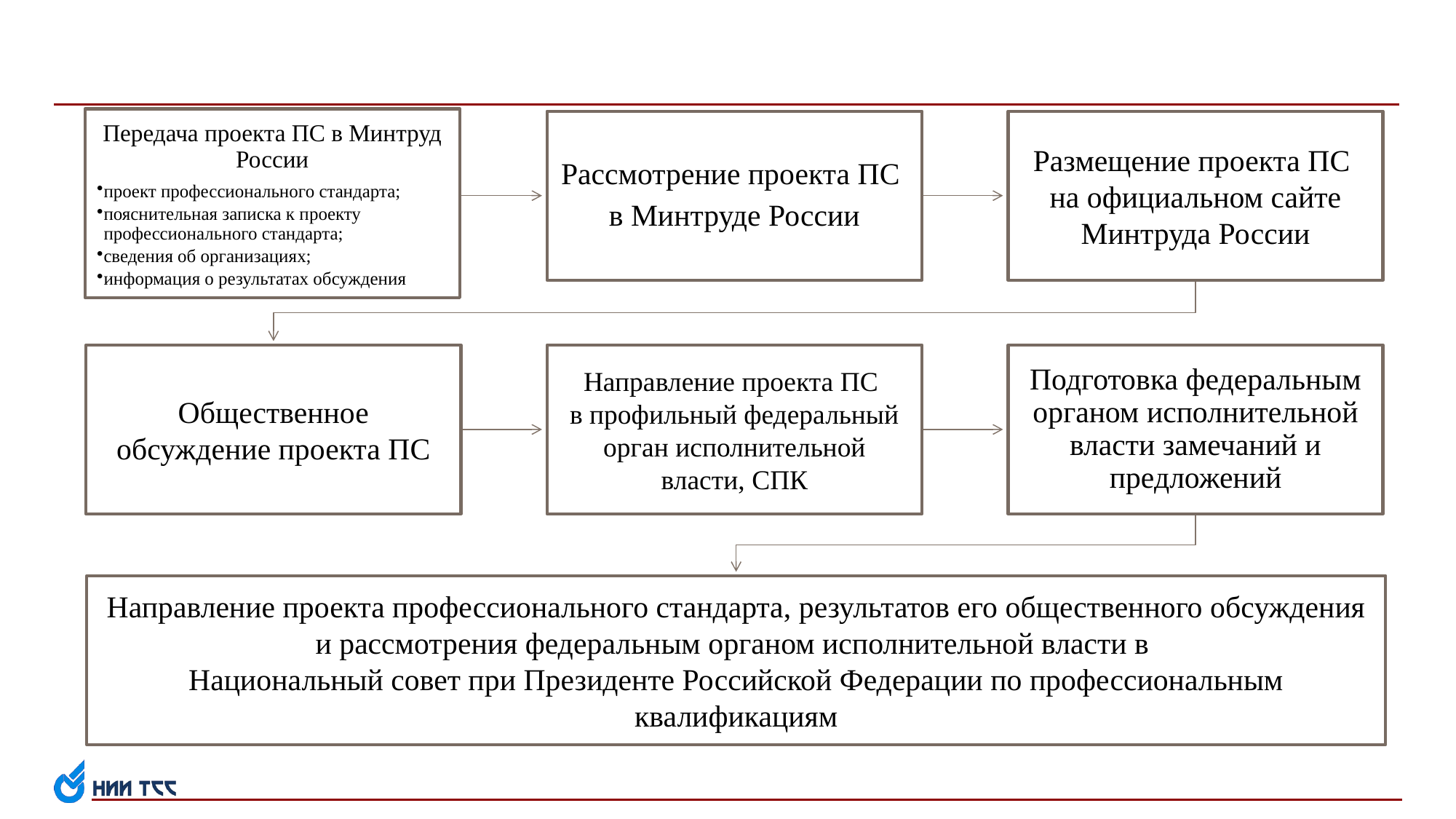

Передача проекта ПС в Минтруд России
проект профессионального стандарта;
пояснительная записка к проекту профессионального стандарта;
сведения об организациях;
информация о результатах обсуждения
Рассмотрение проекта ПС
в Минтруде России
Размещение проекта ПС
на официальном сайте Минтруда России

Общественное обсуждение проекта ПС
Направление проекта ПС
в профильный федеральный орган исполнительной власти, СПК
Подготовка федеральным органом исполнительной власти замечаний и предложений

Направление проекта профессионального стандарта, результатов его общественного обсуждения и рассмотрения федеральным органом исполнительной власти в
Национальный совет при Президенте Российской Федерации по профессиональным квалификациям